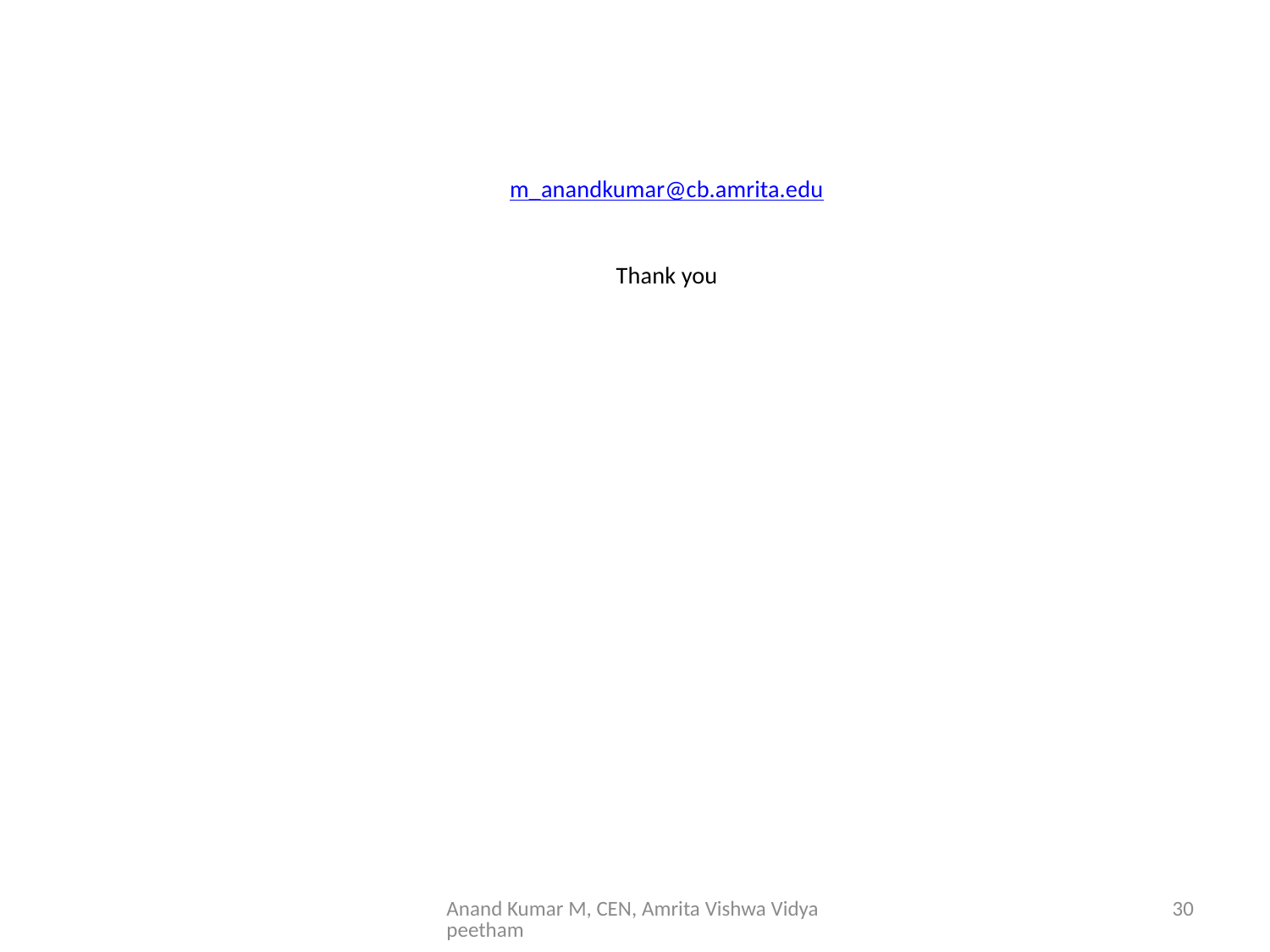

# m_anandkumar@cb.amrita.edu Thank you
Anand Kumar M, CEN, Amrita Vishwa Vidyapeetham
30